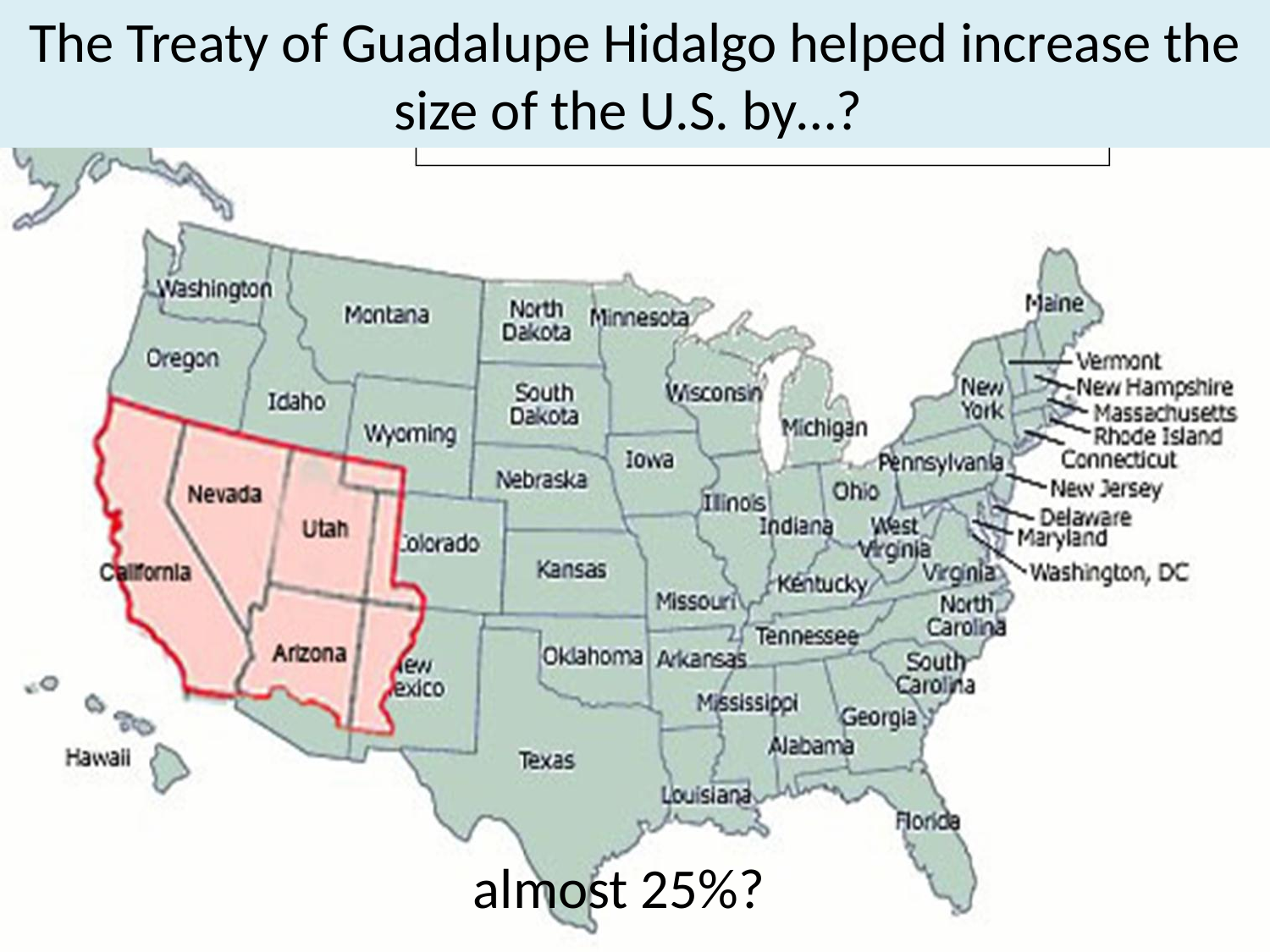

The Treaty of Guadalupe Hidalgo helped increase the size of the U.S. by…?
almost 25%?